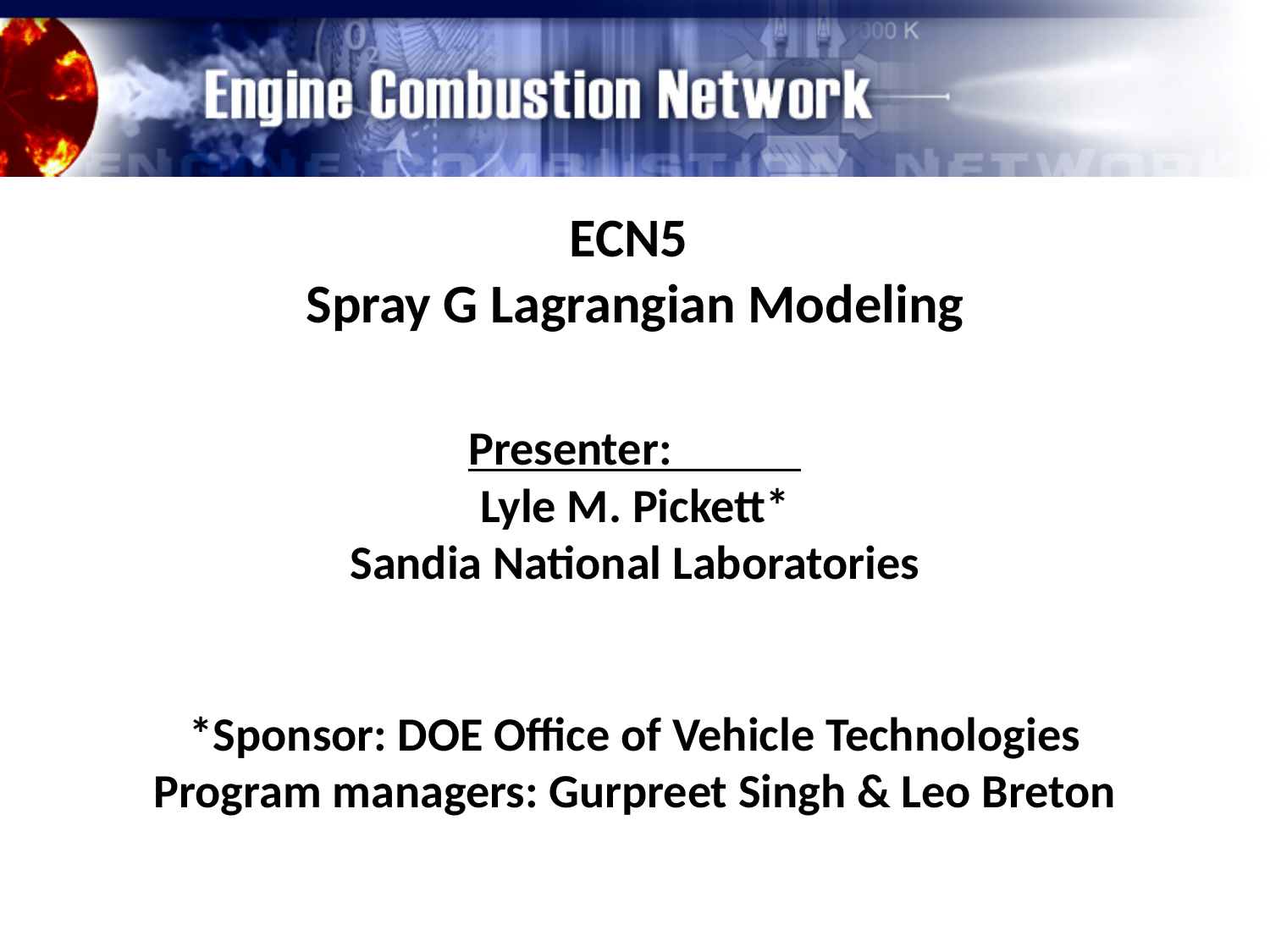

# ECN5 Spray G Lagrangian Modeling Presenter: Lyle M. Pickett* Sandia National Laboratories *Sponsor: DOE Office of Vehicle Technologies Program managers: Gurpreet Singh & Leo Breton